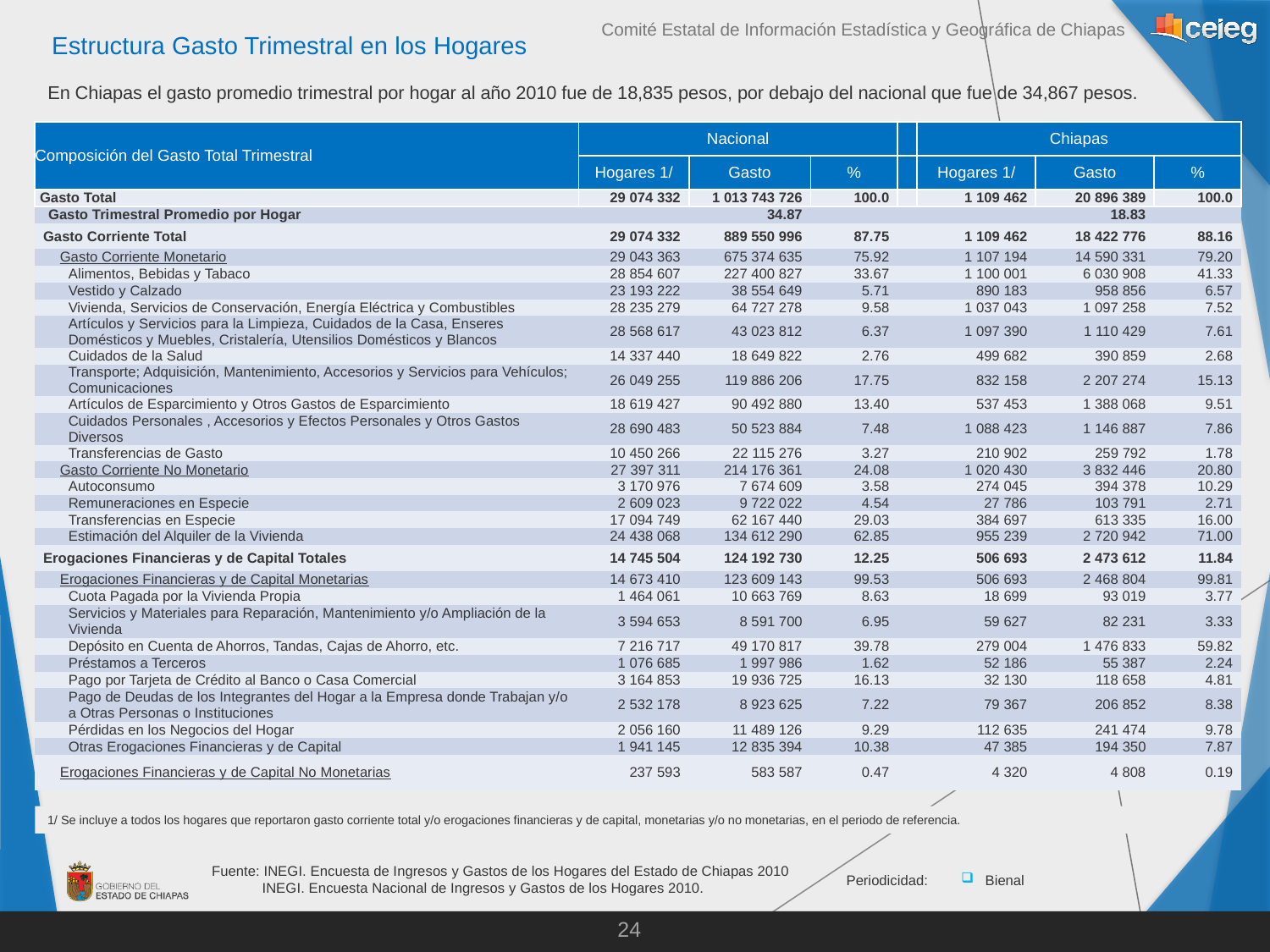

Estructura Gasto Trimestral en los Hogares
En Chiapas el gasto promedio trimestral por hogar al año 2010 fue de 18,835 pesos, por debajo del nacional que fue de 34,867 pesos.
| Composición del Gasto Total Trimestral | Nacional |  |  |  | Chiapas |  |  |
| --- | --- | --- | --- | --- | --- | --- | --- |
|  | Hogares 1/ | Gasto | % |  | Hogares 1/ | Gasto | % |
| Gasto Total | 29 074 332 | 1 013 743 726 | 100.0 |  | 1 109 462 | 20 896 389 | 100.0 |
| Gasto Trimestral Promedio por Hogar |  | 34.87 |  |  |  | 18.83 |  |
| Gasto Corriente Total | 29 074 332 | 889 550 996 | 87.75 |  | 1 109 462 | 18 422 776 | 88.16 |
| Gasto Corriente Monetario | 29 043 363 | 675 374 635 | 75.92 |  | 1 107 194 | 14 590 331 | 79.20 |
| Alimentos, Bebidas y Tabaco | 28 854 607 | 227 400 827 | 33.67 |  | 1 100 001 | 6 030 908 | 41.33 |
| Vestido y Calzado | 23 193 222 | 38 554 649 | 5.71 |  | 890 183 | 958 856 | 6.57 |
| Vivienda, Servicios de Conservación, Energía Eléctrica y Combustibles | 28 235 279 | 64 727 278 | 9.58 |  | 1 037 043 | 1 097 258 | 7.52 |
| Artículos y Servicios para la Limpieza, Cuidados de la Casa, Enseres Domésticos y Muebles, Cristalería, Utensilios Domésticos y Blancos | 28 568 617 | 43 023 812 | 6.37 |  | 1 097 390 | 1 110 429 | 7.61 |
| Cuidados de la Salud | 14 337 440 | 18 649 822 | 2.76 |  | 499 682 | 390 859 | 2.68 |
| Transporte; Adquisición, Mantenimiento, Accesorios y Servicios para Vehículos; Comunicaciones | 26 049 255 | 119 886 206 | 17.75 |  | 832 158 | 2 207 274 | 15.13 |
| Artículos de Esparcimiento y Otros Gastos de Esparcimiento | 18 619 427 | 90 492 880 | 13.40 |  | 537 453 | 1 388 068 | 9.51 |
| Cuidados Personales , Accesorios y Efectos Personales y Otros Gastos Diversos | 28 690 483 | 50 523 884 | 7.48 |  | 1 088 423 | 1 146 887 | 7.86 |
| Transferencias de Gasto | 10 450 266 | 22 115 276 | 3.27 |  | 210 902 | 259 792 | 1.78 |
| Gasto Corriente No Monetario | 27 397 311 | 214 176 361 | 24.08 |  | 1 020 430 | 3 832 446 | 20.80 |
| Autoconsumo | 3 170 976 | 7 674 609 | 3.58 |  | 274 045 | 394 378 | 10.29 |
| Remuneraciones en Especie | 2 609 023 | 9 722 022 | 4.54 |  | 27 786 | 103 791 | 2.71 |
| Transferencias en Especie | 17 094 749 | 62 167 440 | 29.03 |  | 384 697 | 613 335 | 16.00 |
| Estimación del Alquiler de la Vivienda | 24 438 068 | 134 612 290 | 62.85 |  | 955 239 | 2 720 942 | 71.00 |
| Erogaciones Financieras y de Capital Totales | 14 745 504 | 124 192 730 | 12.25 |  | 506 693 | 2 473 612 | 11.84 |
| Erogaciones Financieras y de Capital Monetarias | 14 673 410 | 123 609 143 | 99.53 |  | 506 693 | 2 468 804 | 99.81 |
| Cuota Pagada por la Vivienda Propia | 1 464 061 | 10 663 769 | 8.63 |  | 18 699 | 93 019 | 3.77 |
| Servicios y Materiales para Reparación, Mantenimiento y/o Ampliación de la Vivienda | 3 594 653 | 8 591 700 | 6.95 |  | 59 627 | 82 231 | 3.33 |
| Depósito en Cuenta de Ahorros, Tandas, Cajas de Ahorro, etc. | 7 216 717 | 49 170 817 | 39.78 |  | 279 004 | 1 476 833 | 59.82 |
| Préstamos a Terceros | 1 076 685 | 1 997 986 | 1.62 |  | 52 186 | 55 387 | 2.24 |
| Pago por Tarjeta de Crédito al Banco o Casa Comercial | 3 164 853 | 19 936 725 | 16.13 |  | 32 130 | 118 658 | 4.81 |
| Pago de Deudas de los Integrantes del Hogar a la Empresa donde Trabajan y/o a Otras Personas o Instituciones | 2 532 178 | 8 923 625 | 7.22 |  | 79 367 | 206 852 | 8.38 |
| Pérdidas en los Negocios del Hogar | 2 056 160 | 11 489 126 | 9.29 |  | 112 635 | 241 474 | 9.78 |
| Otras Erogaciones Financieras y de Capital | 1 941 145 | 12 835 394 | 10.38 |  | 47 385 | 194 350 | 7.87 |
| Erogaciones Financieras y de Capital No Monetarias | 237 593 | 583 587 | 0.47 |  | 4 320 | 4 808 | 0.19 |
1/ Se incluye a todos los hogares que reportaron gasto corriente total y/o erogaciones financieras y de capital, monetarias y/o no monetarias, en el periodo de referencia.
Fuente: INEGI. Encuesta de Ingresos y Gastos de los Hogares del Estado de Chiapas 2010   INEGI. Encuesta Nacional de Ingresos y Gastos de los Hogares 2010.
Periodicidad:
Bienal
24